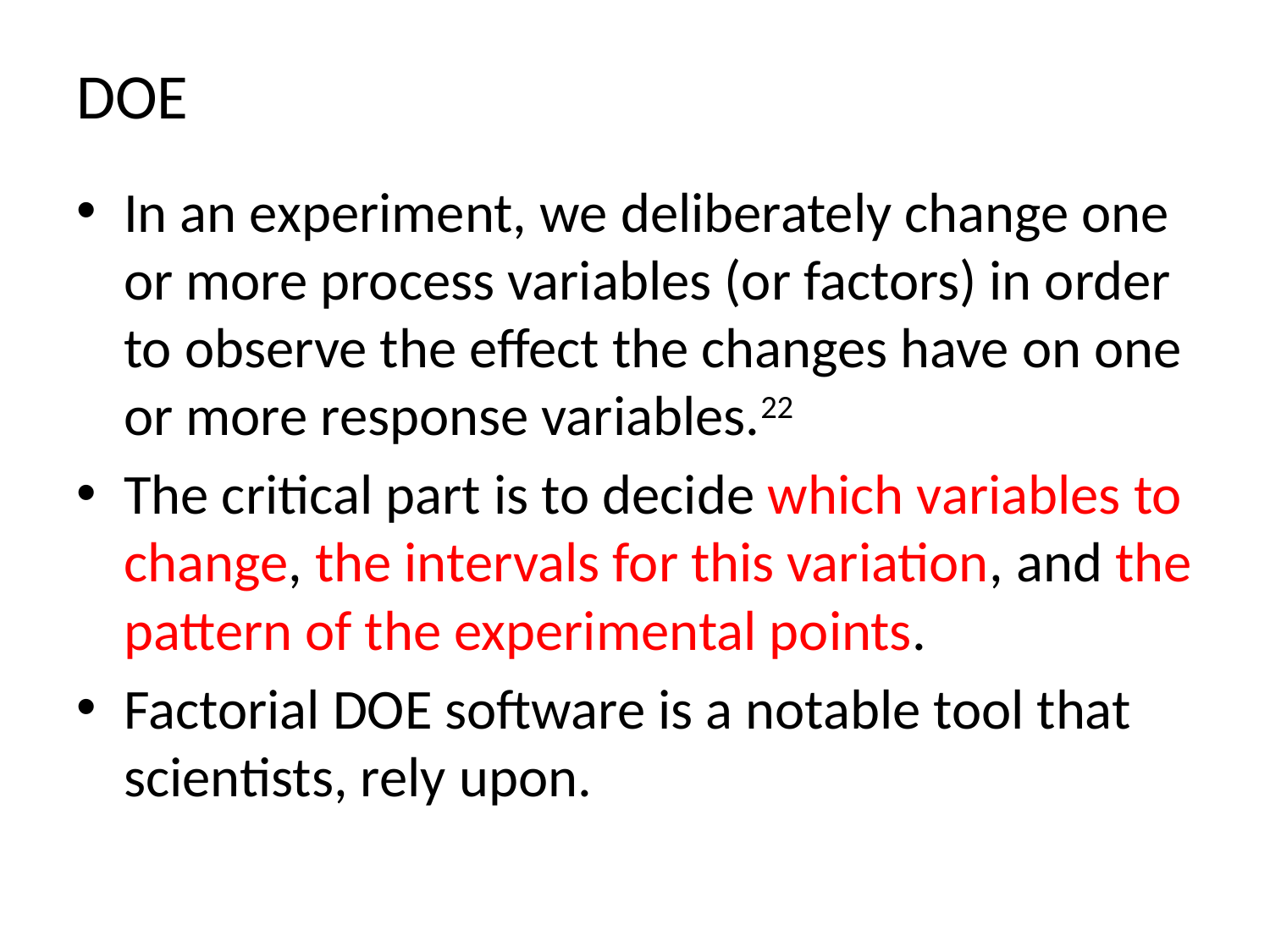

# DOE
In an experiment, we deliberately change one or more process variables (or factors) in order to observe the effect the changes have on one or more response variables.22
The critical part is to decide which variables to change, the intervals for this variation, and the pattern of the experimental points.
Factorial DOE software is a notable tool that scientists, rely upon.